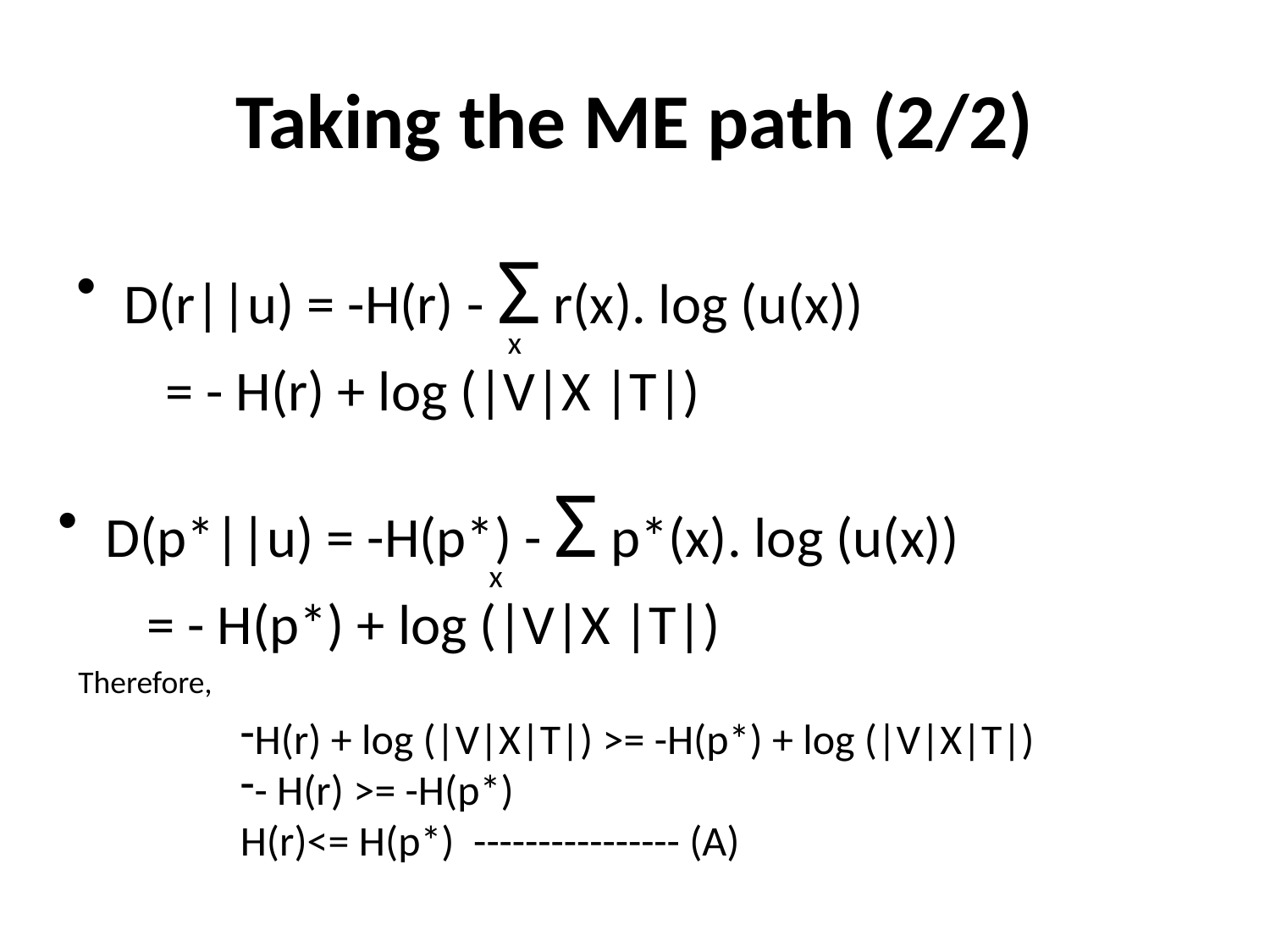

# Taking the ME path (2/2)
D(r||u) = -H(r) - Σ r(x). log (u(x))
       = - H(r) + log (|V|X |T|)
x
D(p*||u) = -H(p*) - Σ p*(x). log (u(x))
       = - H(p*) + log (|V|X |T|)
x
Therefore,
H(r) + log (|V|X|T|) >= -H(p*) + log (|V|X|T|)
- H(r) >= -H(p*)
H(r)<= H(p*)  ---------------- (A)